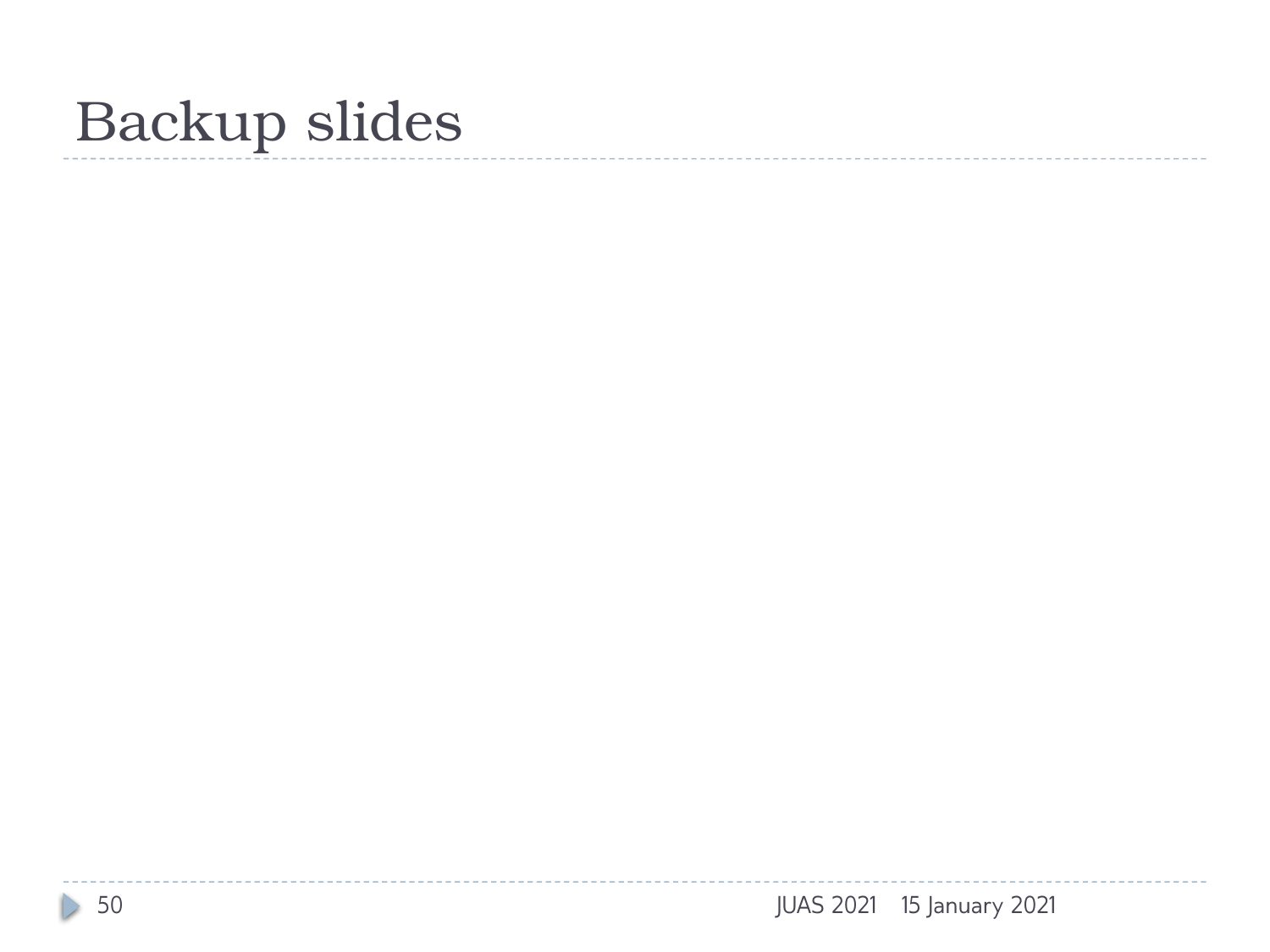

# Backup slides
50
JUAS 2021
15 January 2021